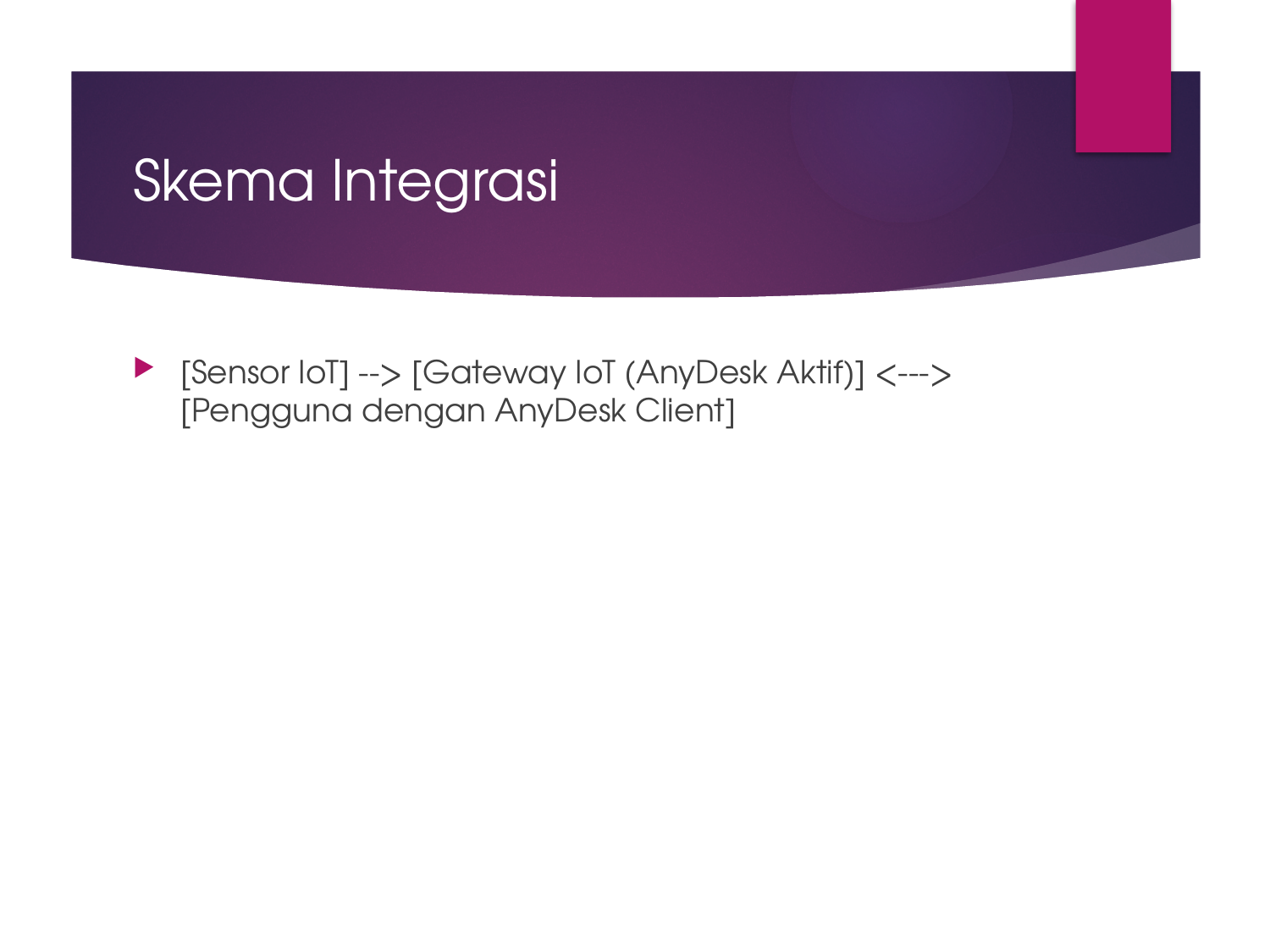

# Skema Integrasi
[Sensor IoT] --> [Gateway IoT (AnyDesk Aktif)] <---> [Pengguna dengan AnyDesk Client]